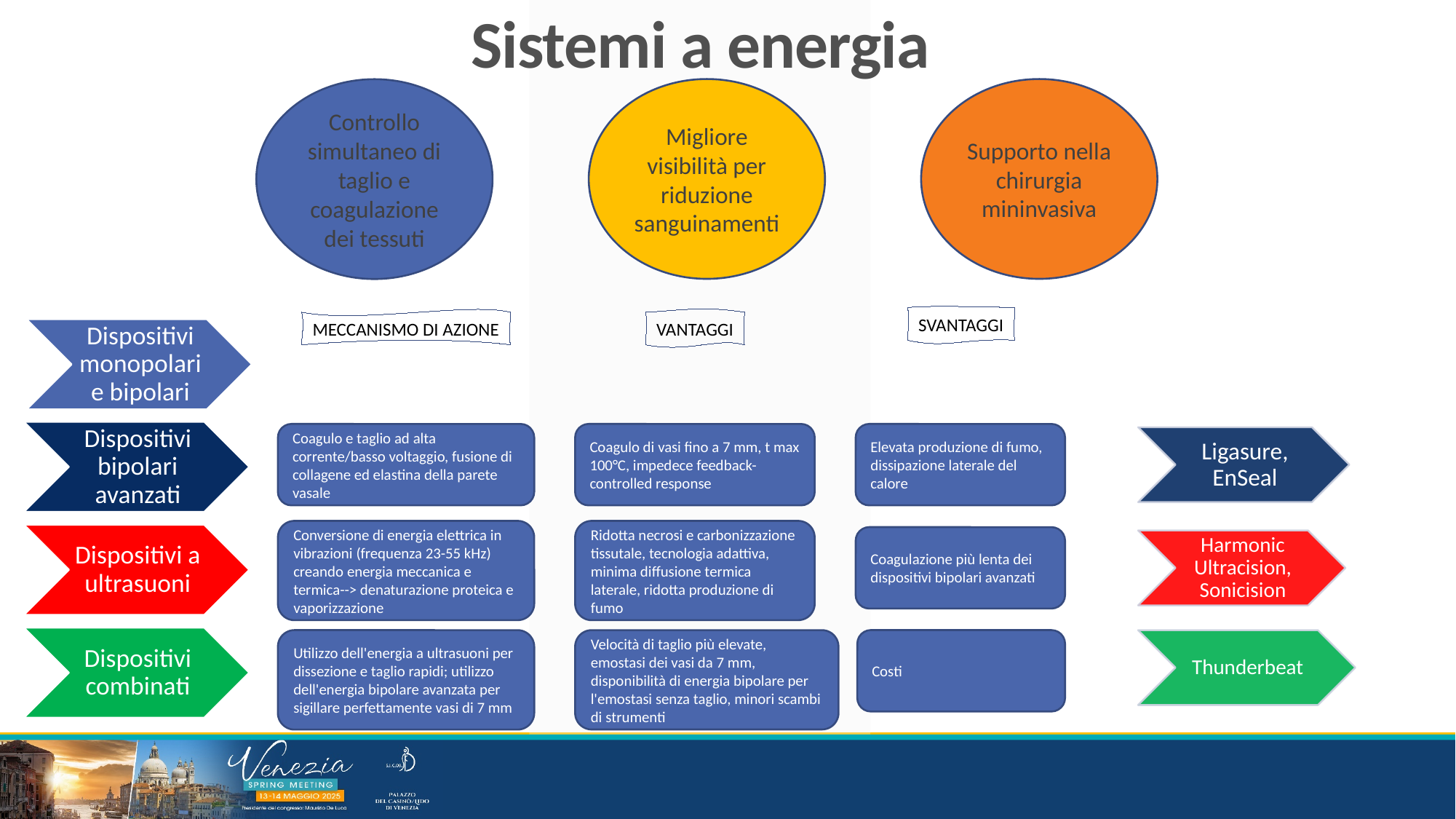

Sistemi a energia
Migliore visibilità per riduzione sanguinamenti
Supporto nella chirurgia mininvasiva
Controllo simultaneo di taglio e coagulazione dei tessuti
SVANTAGGI
VANTAGGI
MECCANISMO DI AZIONE
Dispositivi monopolari e bipolari
Dispositivi bipolari avanzati
Ligasure, EnSeal
Dispositivi a ultrasuoni
Harmonic Ultracision, Sonicision
Dispositivi combinati
Thunderbeat
Elevata produzione di fumo, dissipazione laterale del calore
Coagulo e taglio ad alta corrente/basso voltaggio, fusione di collagene ed elastina della parete vasale
Coagulo di vasi fino a 7 mm, t max 100°C, impedece feedback-controlled response
Conversione di energia elettrica in vibrazioni (frequenza 23-55 kHz) creando energia meccanica e termica--> denaturazione proteica e vaporizzazione
Ridotta necrosi e carbonizzazione tissutale, tecnologia adattiva, minima diffusione termica laterale, ridotta produzione di fumo
Coagulazione più lenta dei dispositivi bipolari avanzati
Utilizzo dell'energia a ultrasuoni per dissezione e taglio rapidi; utilizzo dell'energia bipolare avanzata per sigillare perfettamente vasi di 7 mm
Velocità di taglio più elevate, emostasi dei vasi da 7 mm, disponibilità di energia bipolare per l'emostasi senza taglio, minori scambi di strumenti
Costi